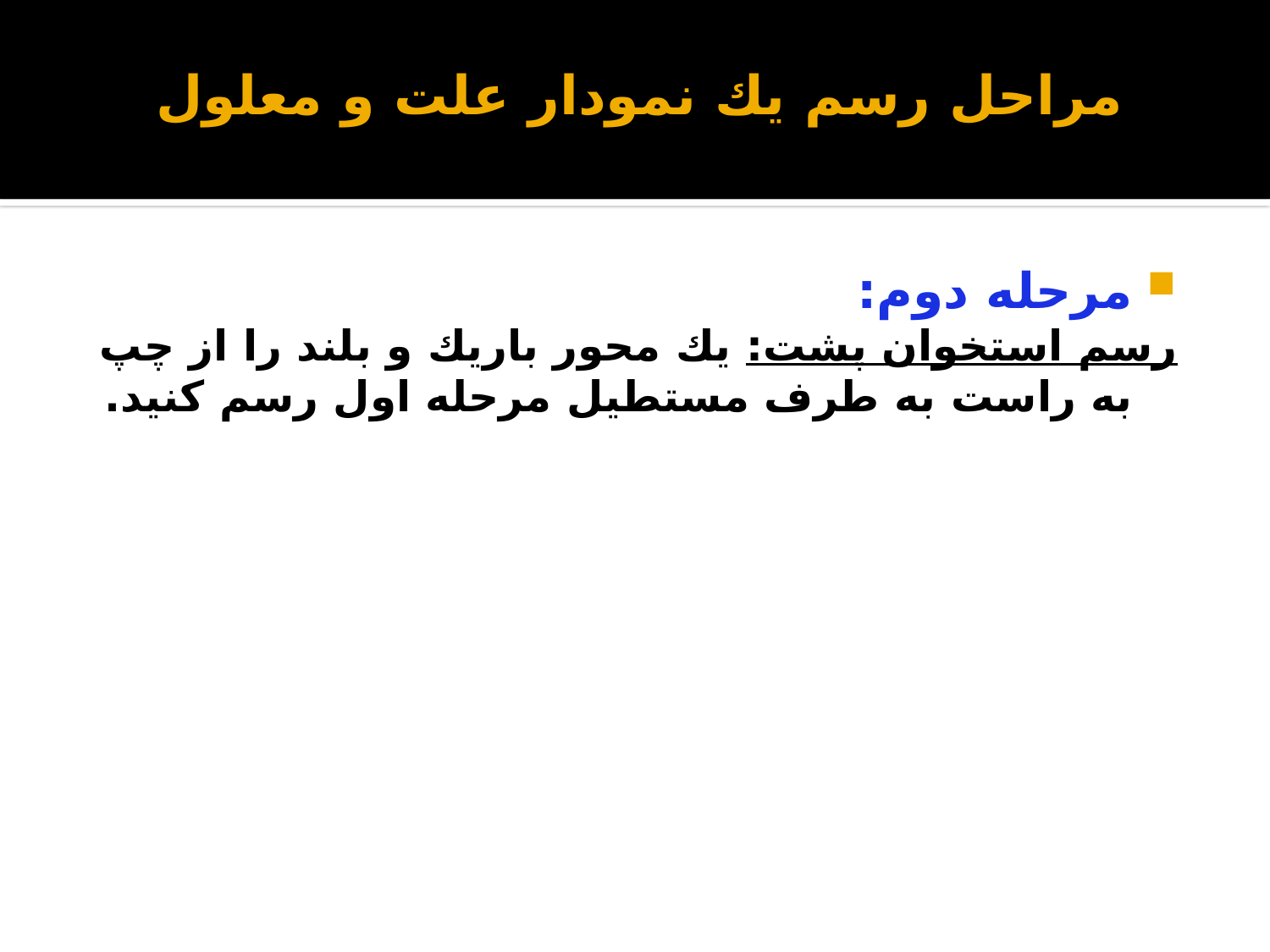

# مراحل رسم يك نمودار علت و معلول
مرحله دوم:
رسم استخوان پشت: يك محور باريك و بلند را از چپ به راست به طرف مستطيل مرحله اول رسم كنيد.